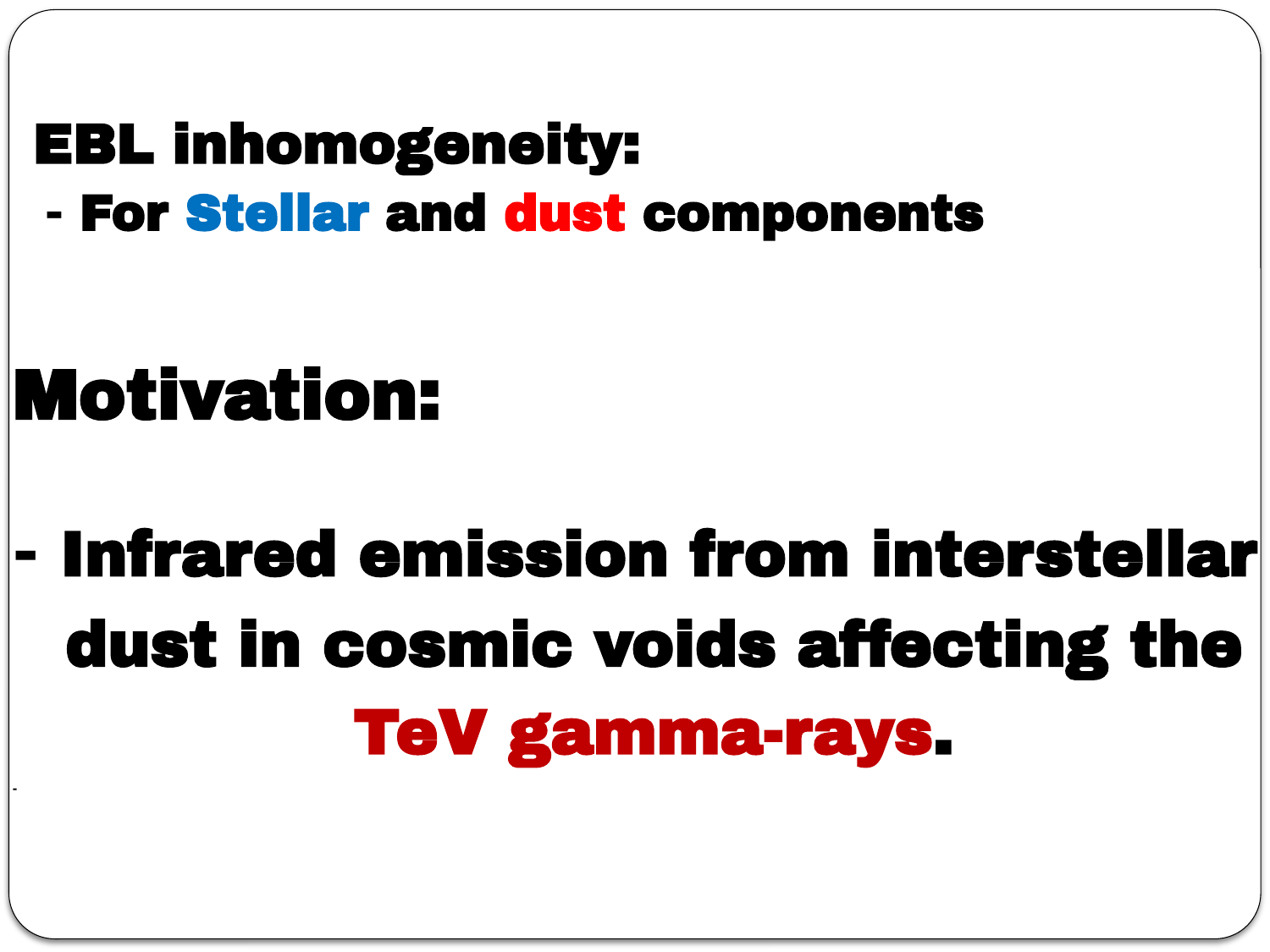

# EBL inhomogeneity: - For Stellar and dust components

Motivation:

- Infrared emission from interstellar dust in cosmic voids affecting the TeV gamma-rays.
-